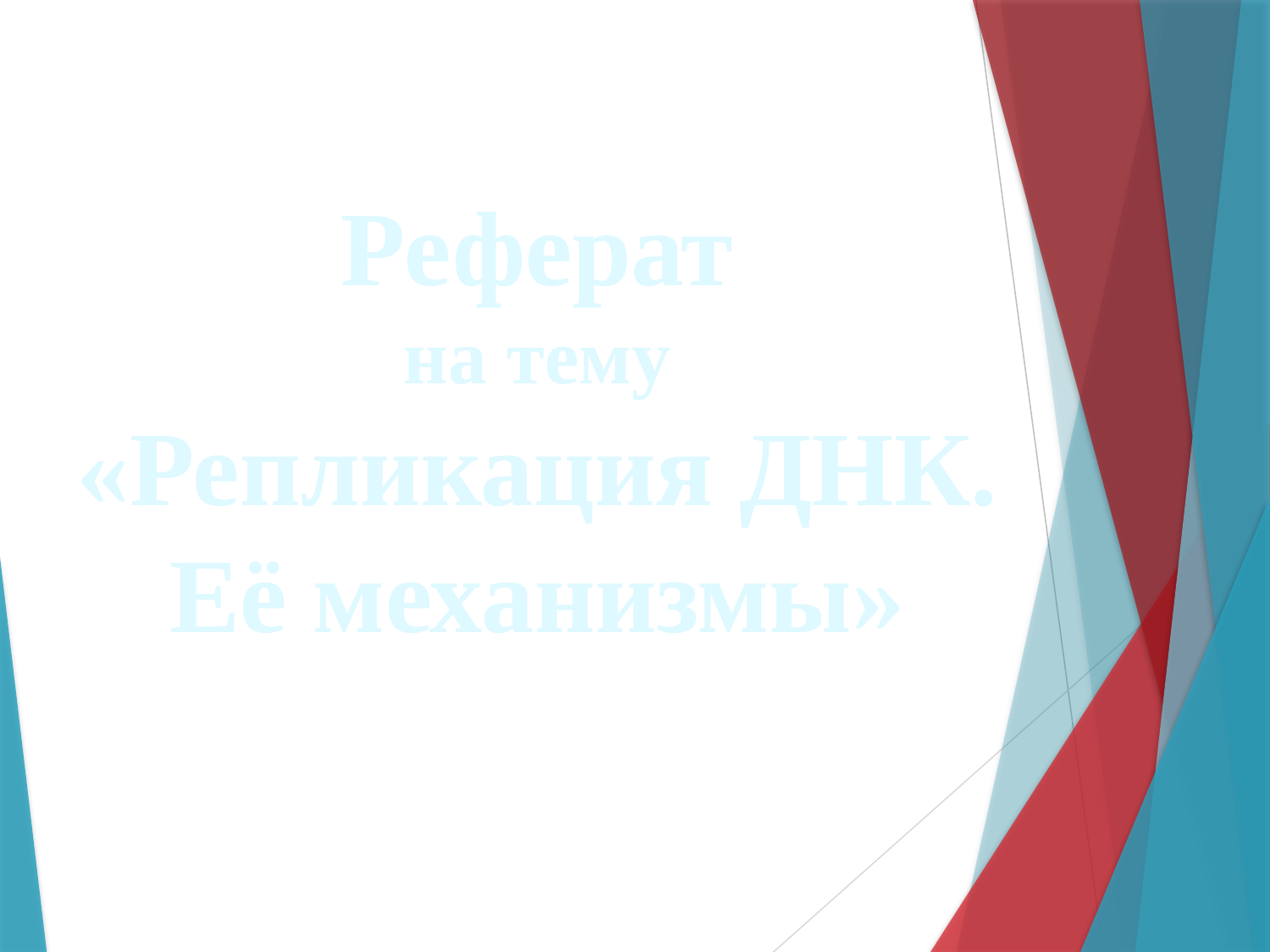

Реферат
на тему
«Репликация ДНК.
Её механизмы»